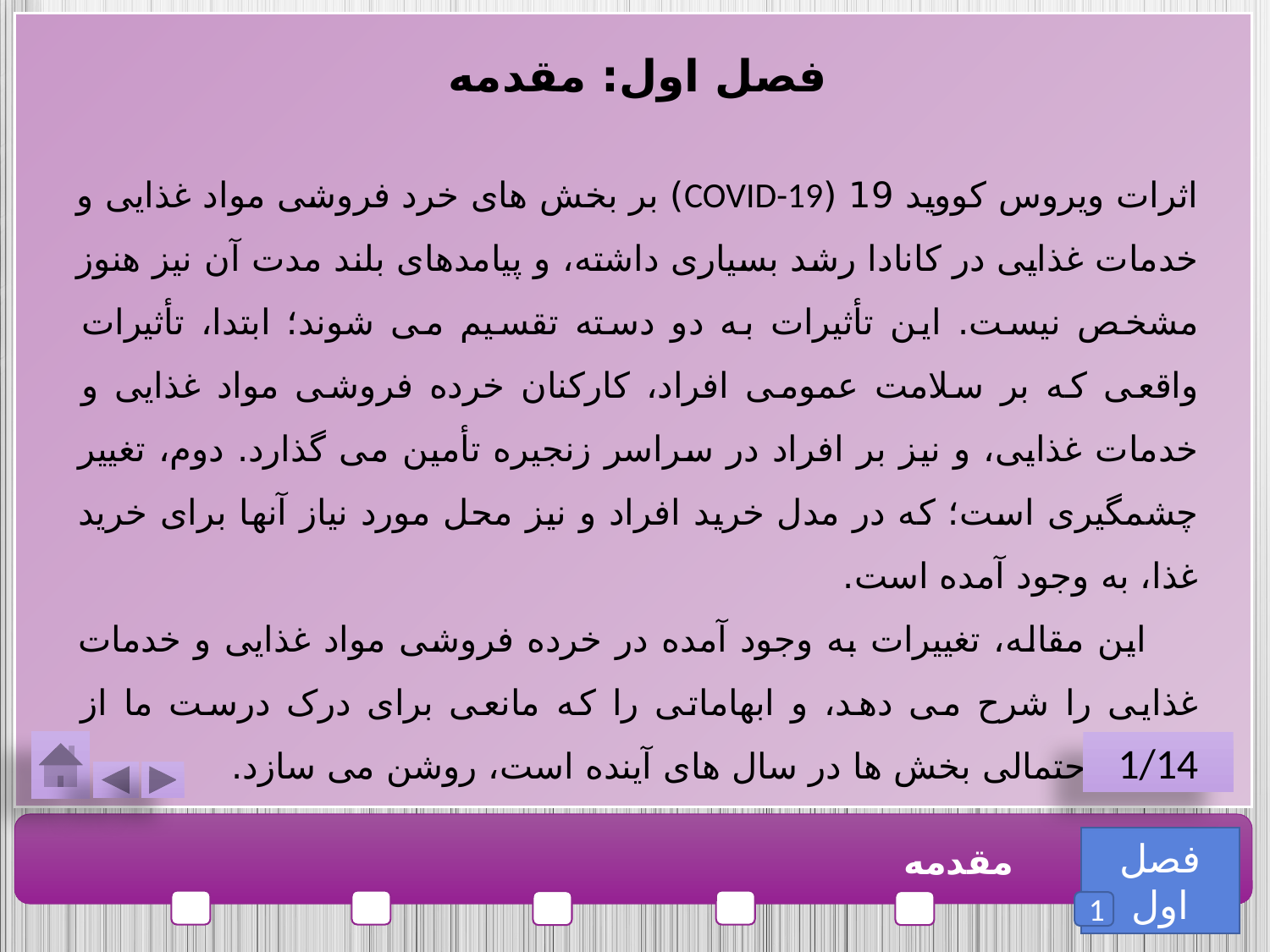

فصل اول: مقدمه

اثرات ویروس کووید 19 (COVID-19) بر بخش ‌های خرد ‌فروشی مواد غذایی و خدمات غذایی در کانادا رشد بسیاری داشته، و پیامدهای بلند مدت آن نیز هنوز مشخص نیست. این تأثیرات به دو دسته تقسیم می شوند؛ ابتدا، تأثیرات واقعی که بر سلامت عمومی افراد، کارکنان خرده ‌فروشی مواد غذایی و خدمات غذایی، و نیز بر افراد در سراسر زنجیره تأمین می گذارد. دوم، تغییر چشمگیری است؛ که در مدل خرید افراد و نیز محل مورد نیاز آنها برای خرید غذا، به وجود آمده است.
    این مقاله، تغییرات به وجود آمده در خرده فروشی مواد غذایی و خدمات غذایی را شرح می دهد، و ابهاماتی را که مانعی برای درک درست ما از جایگاه احتمالی بخش ها در سال های آینده است، روشن می سازد.

1/14

فصل اول
مقدمه

1